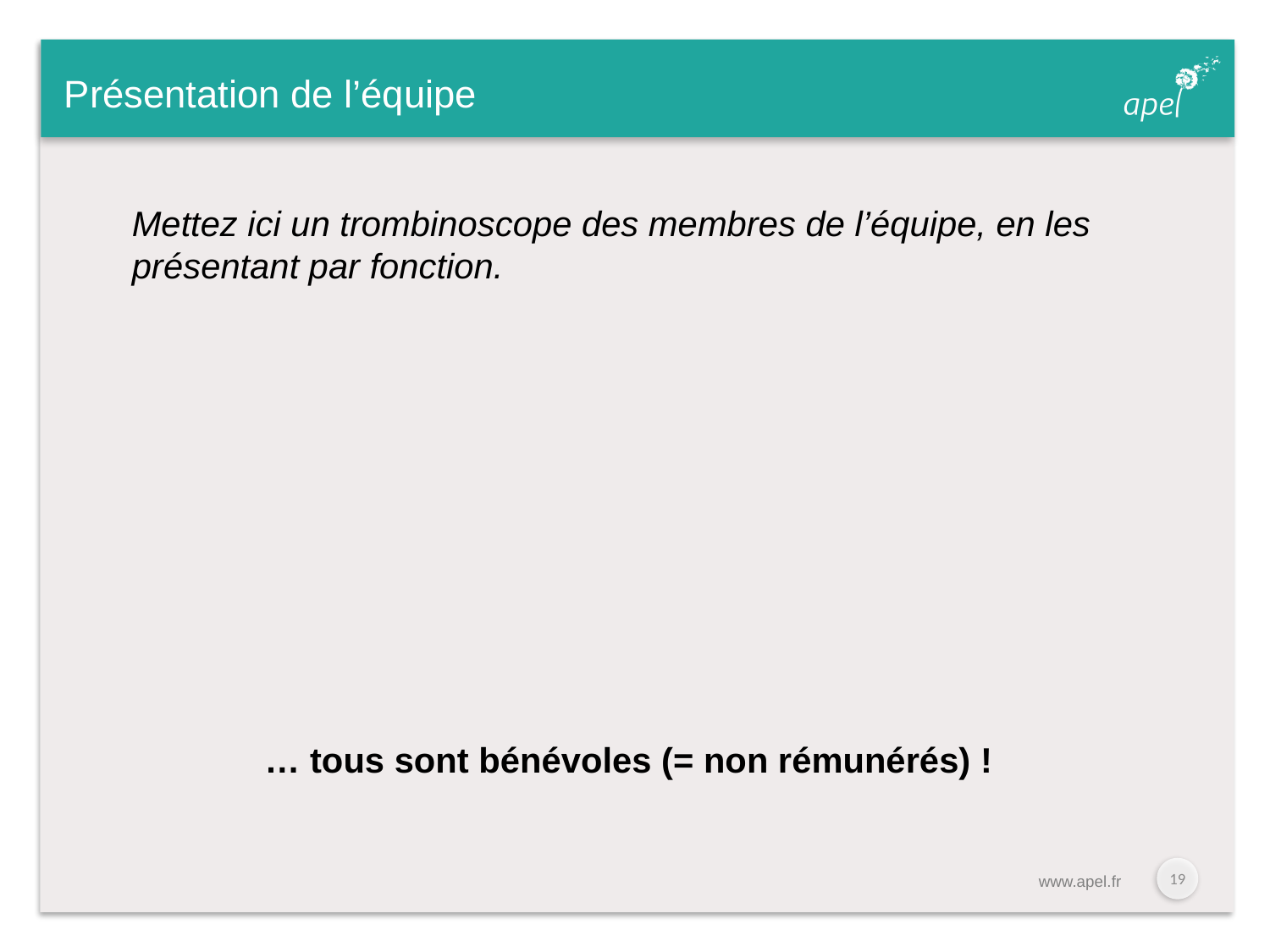

# Présentation de l’équipe
Mettez ici un trombinoscope des membres de l’équipe, en les présentant par fonction.

… tous sont bénévoles (= non rémunérés) !

19

www.apel.fr